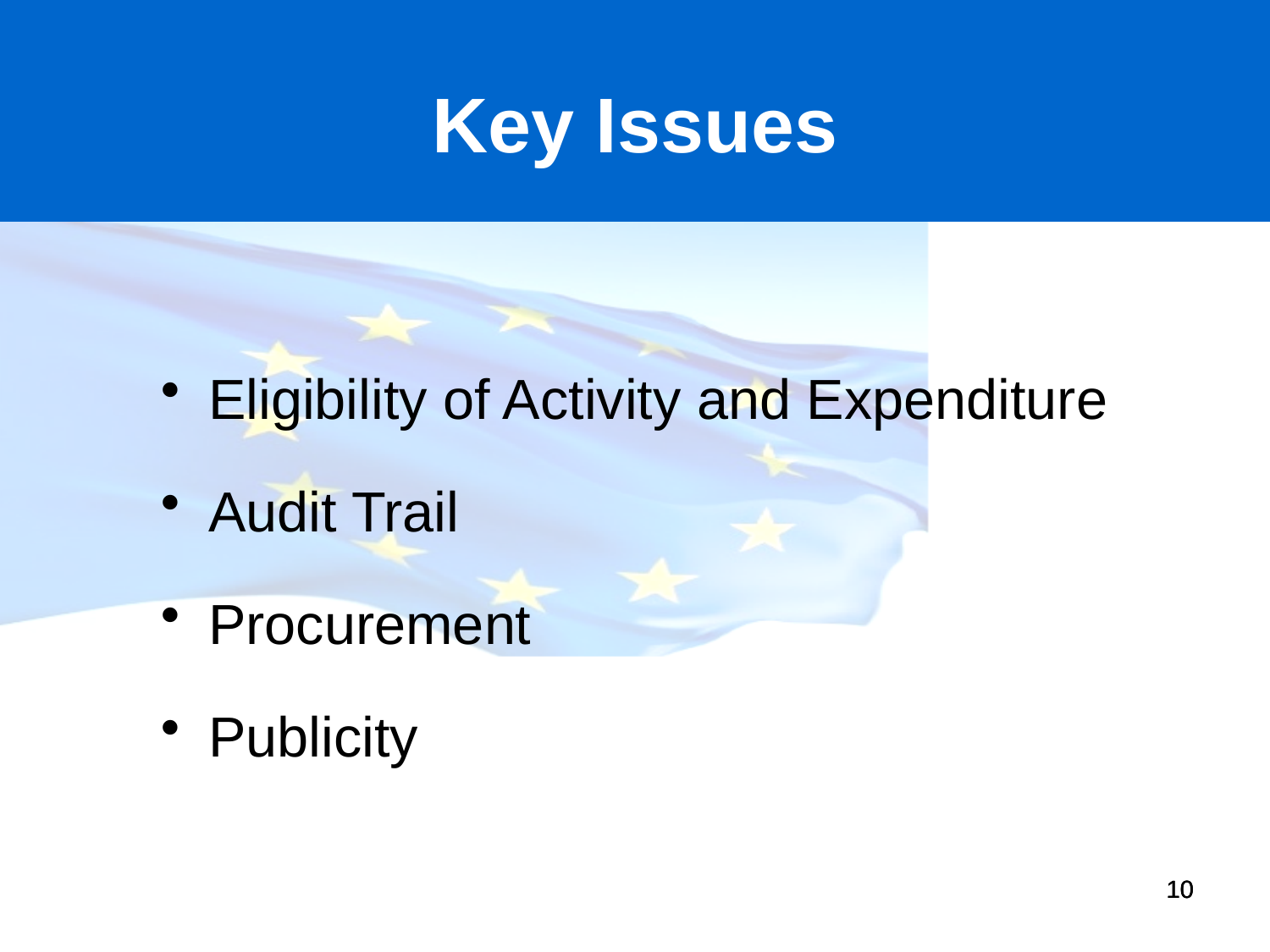

Key Issues

Eligibility of Activity and Expenditure
Audit Trail
Procurement
Publicity
10
10
10